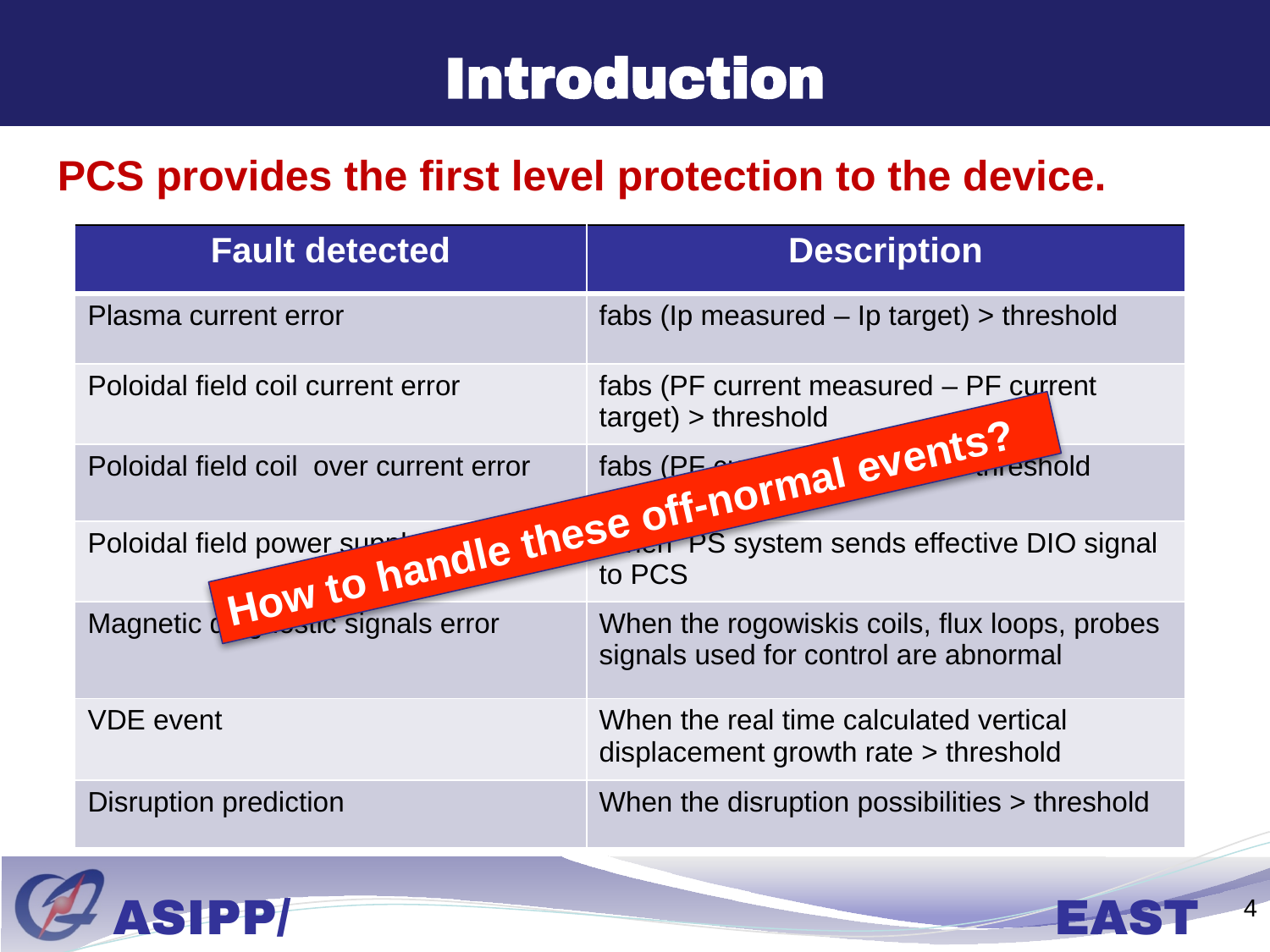

# Introduction
PCS provides the first level protection to the device.
| Fault detected | Description |
| --- | --- |
| Plasma current error | fabs (Ip measured – Ip target) > threshold |
| Poloidal field coil current error | fabs (PF current measured – PF current target) > threshold |
| Poloidal field coil over current error | fabs (PF current measured) > threshold |
| Poloidal field power supply fault | When PS system sends effective DIO signal to PCS |
| Magnetic diagnostic signals error | When the rogowiskis coils, flux loops, probes signals used for control are abnormal |
| VDE event | When the real time calculated vertical displacement growth rate > threshold |
| Disruption prediction | When the disruption possibilities > threshold |
How to handle these off-normal events?
4